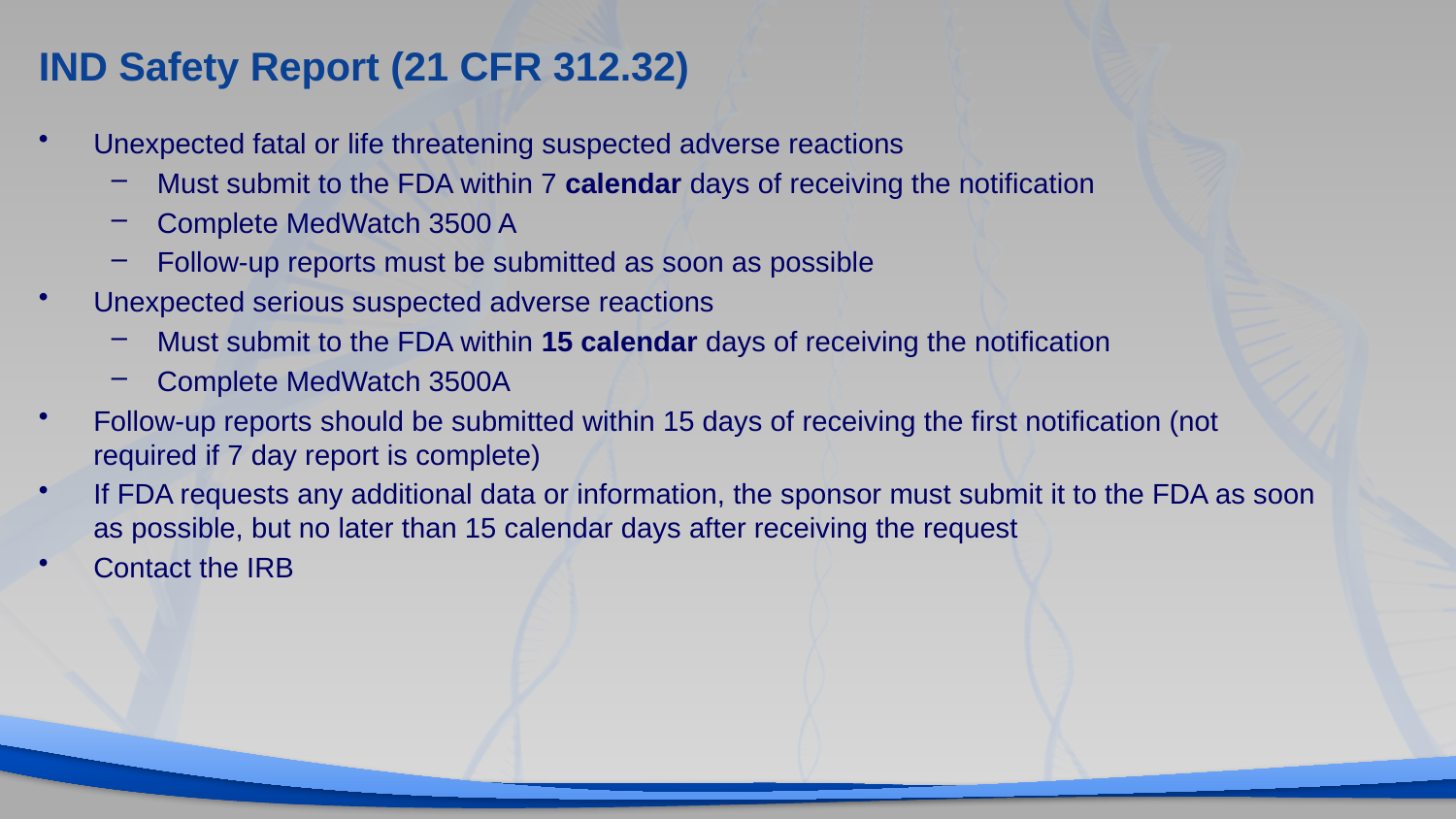

# IND Safety Report (21 CFR 312.32)
Unexpected fatal or life threatening suspected adverse reactions
Must submit to the FDA within 7 calendar days of receiving the notification
Complete MedWatch 3500 A
Follow-up reports must be submitted as soon as possible
Unexpected serious suspected adverse reactions
Must submit to the FDA within 15 calendar days of receiving the notification
Complete MedWatch 3500A
Follow-up reports should be submitted within 15 days of receiving the first notification (not required if 7 day report is complete)
If FDA requests any additional data or information, the sponsor must submit it to the FDA as soon as possible, but no later than 15 calendar days after receiving the request
Contact the IRB